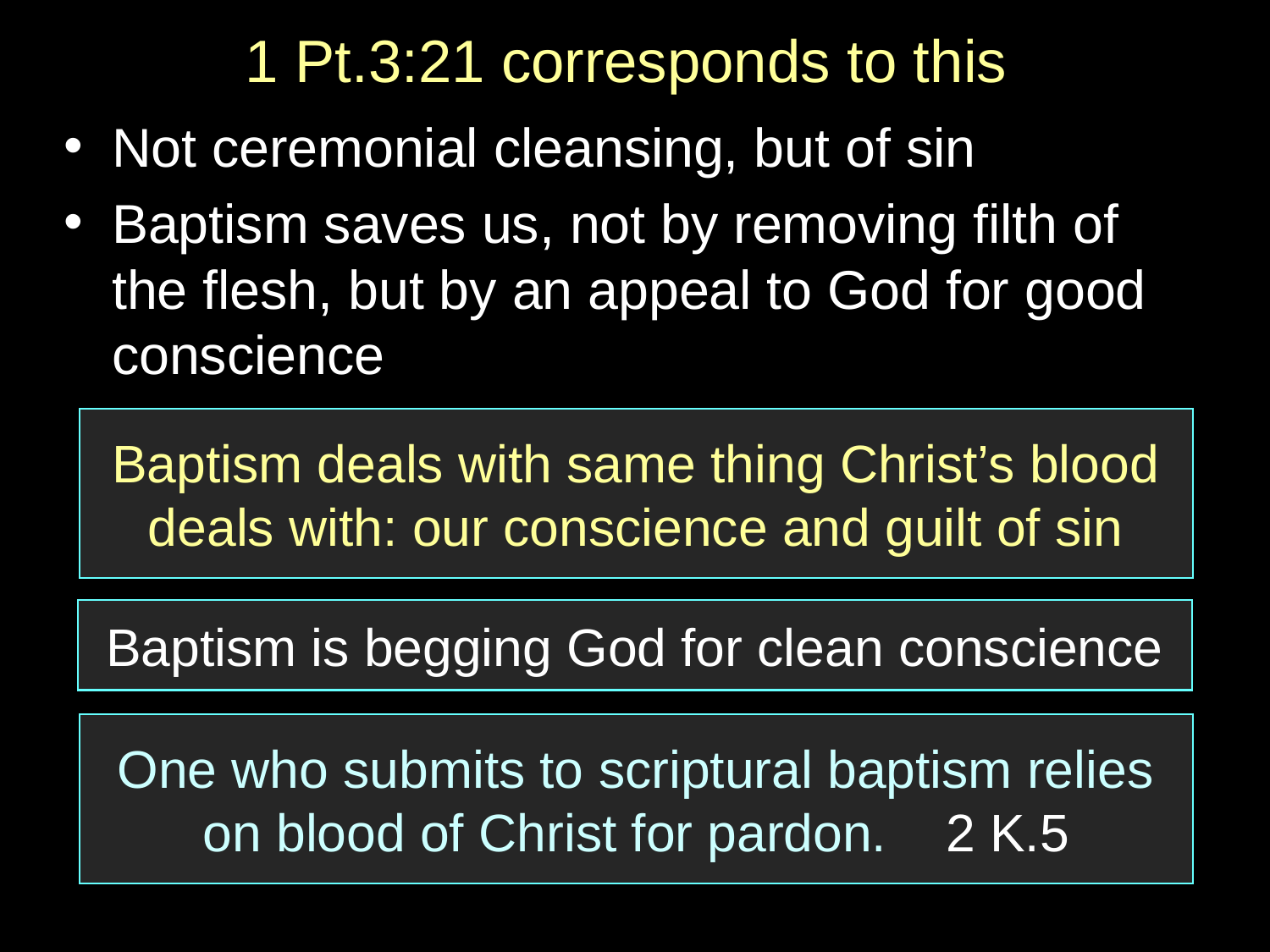

# 1 Pt.3:21 corresponds to this
Not ceremonial cleansing, but of sin
Baptism saves us, not by removing filth of the flesh, but by an appeal to God for good conscience

Baptism deals with same thing Christ’s blood deals with: our conscience and guilt of sin
Baptism is begging God for clean conscience
One who submits to scriptural baptism relies on blood of Christ for pardon.    2 K.5